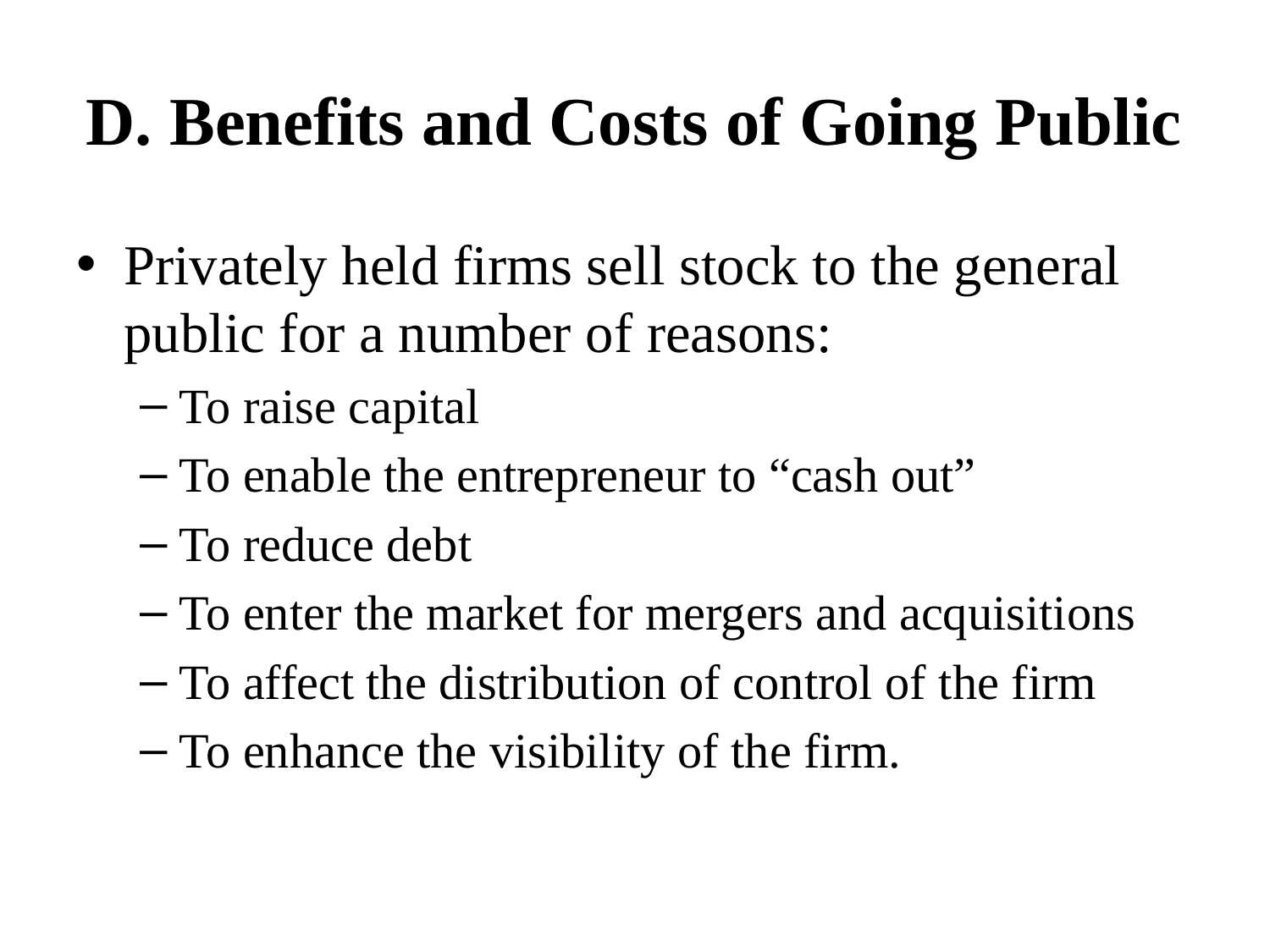

# D. Benefits and Costs of Going Public
Privately held firms sell stock to the general public for a number of reasons:
To raise capital
To enable the entrepreneur to “cash out”
To reduce debt
To enter the market for mergers and acquisitions
To affect the distribution of control of the firm
To enhance the visibility of the firm.